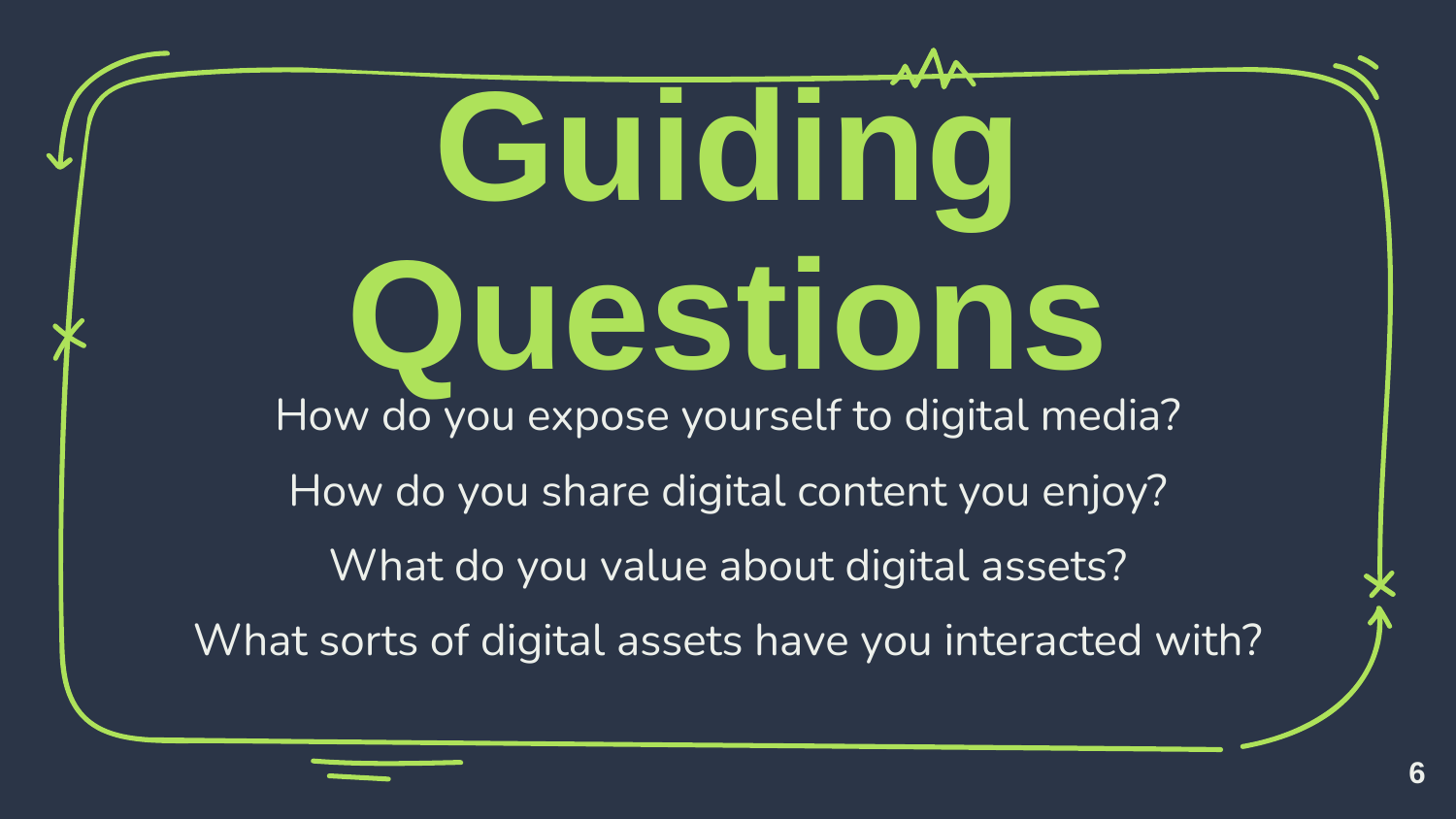

Guiding Questions
How do you expose yourself to digital media?
How do you share digital content you enjoy?
What do you value about digital assets?
What sorts of digital assets have you interacted with?
6